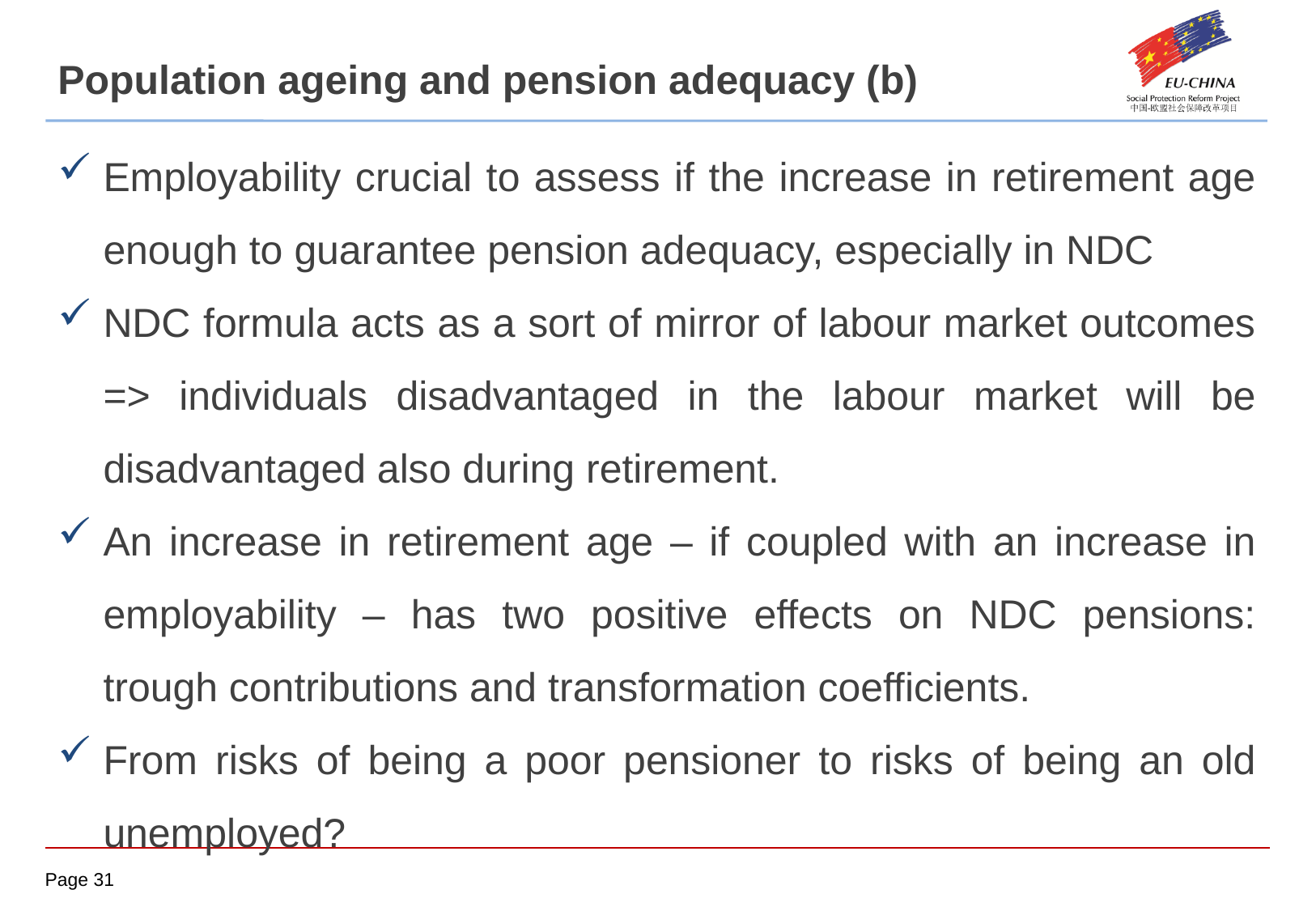

Population ageing and pension adequacy (b)
Employability crucial to assess if the increase in retirement age enough to guarantee pension adequacy, especially in NDC
NDC formula acts as a sort of mirror of labour market outcomes => individuals disadvantaged in the labour market will be disadvantaged also during retirement.
An increase in retirement age – if coupled with an increase in employability – has two positive effects on NDC pensions: trough contributions and transformation coefficients.
From risks of being a poor pensioner to risks of being an old unemployed?